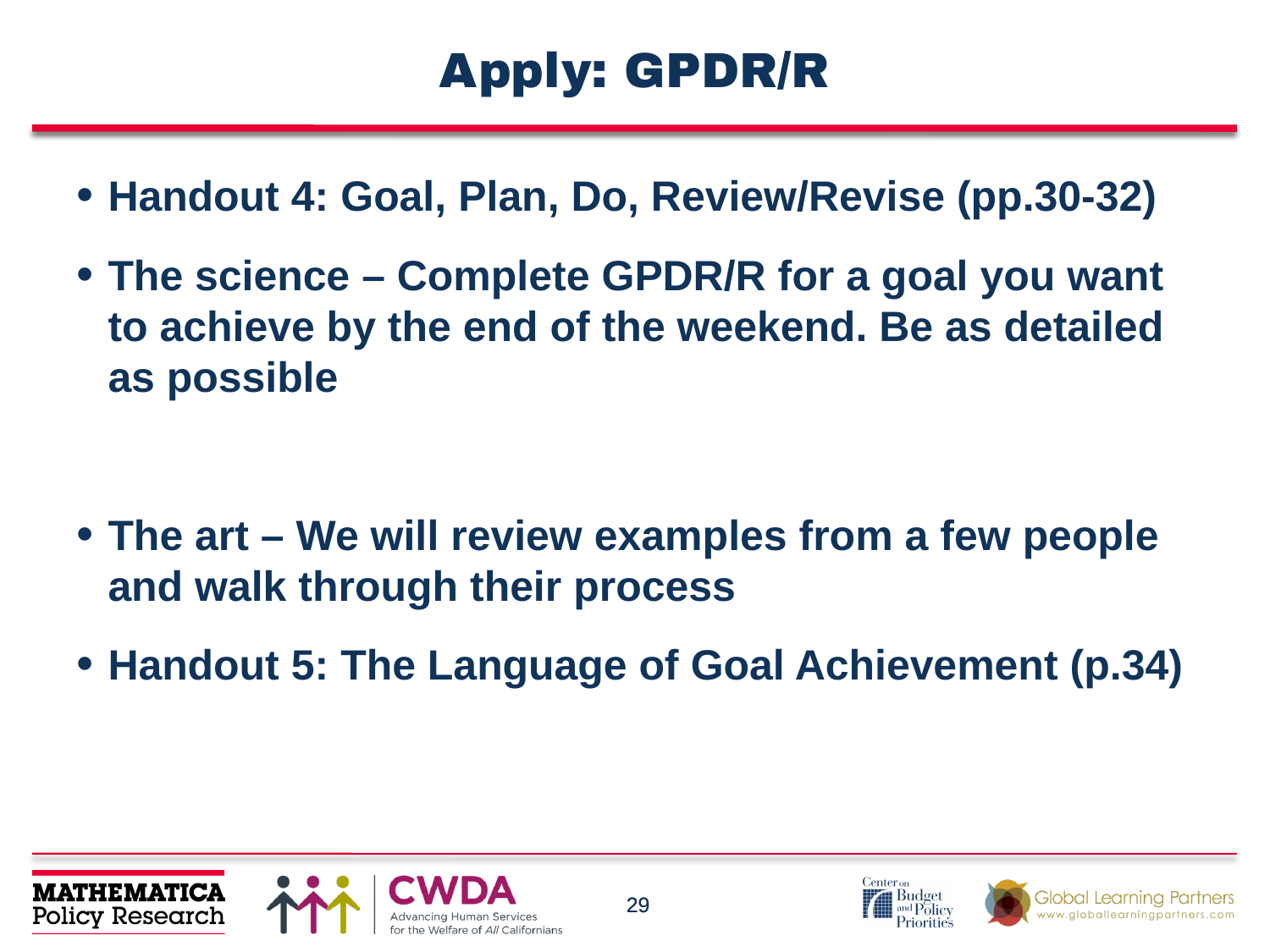

# Apply: GPDR/R
Handout 4: Goal, Plan, Do, Review/Revise (pp.30-32)
The science – Complete GPDR/R for a goal you want to achieve by the end of the weekend. Be as detailed as possible

The art – We will review examples from a few people and walk through their process
Handout 5: The Language of Goal Achievement (p.34)